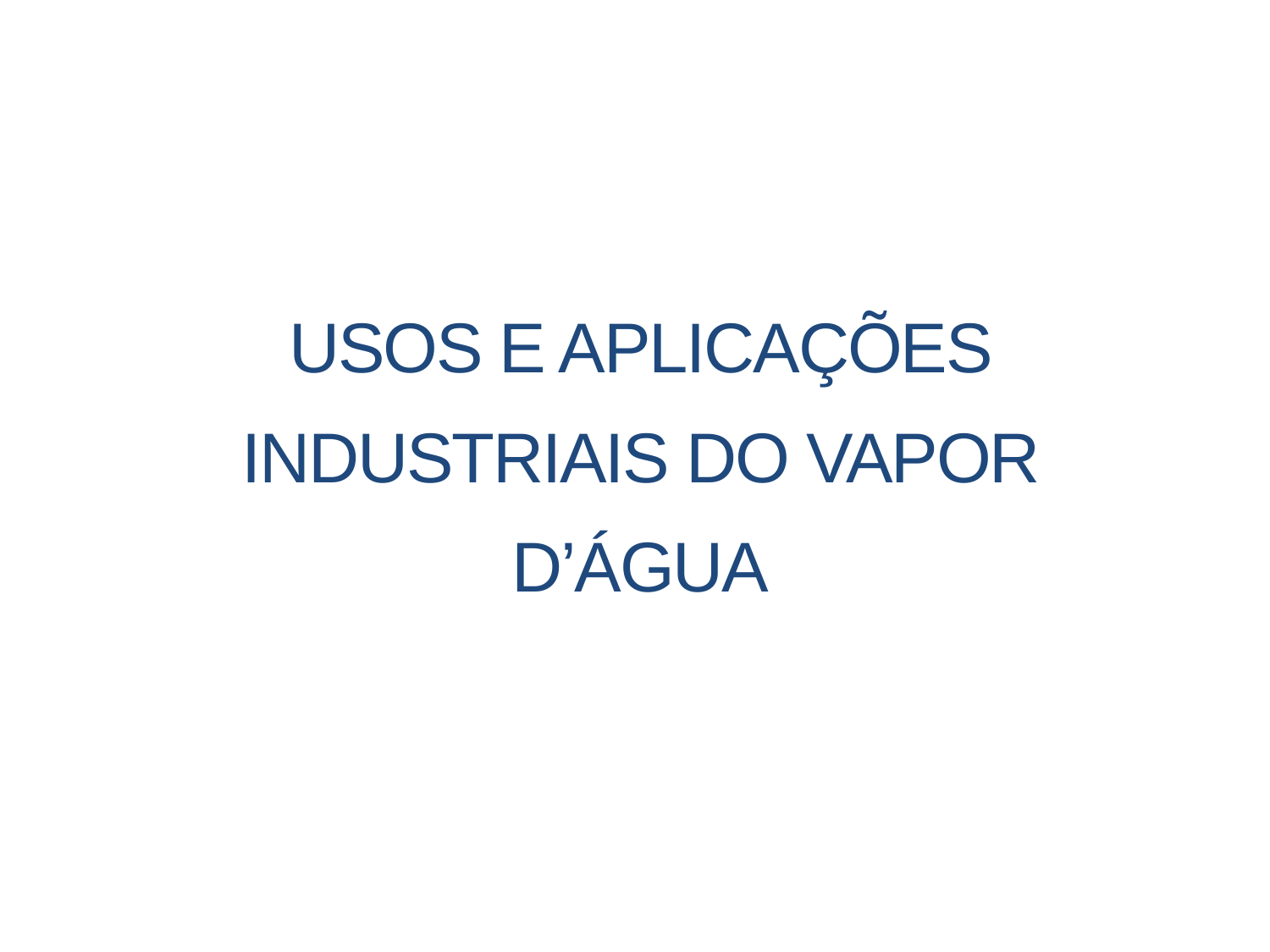

# Usos e aplicações Industriais do Vapor D’água